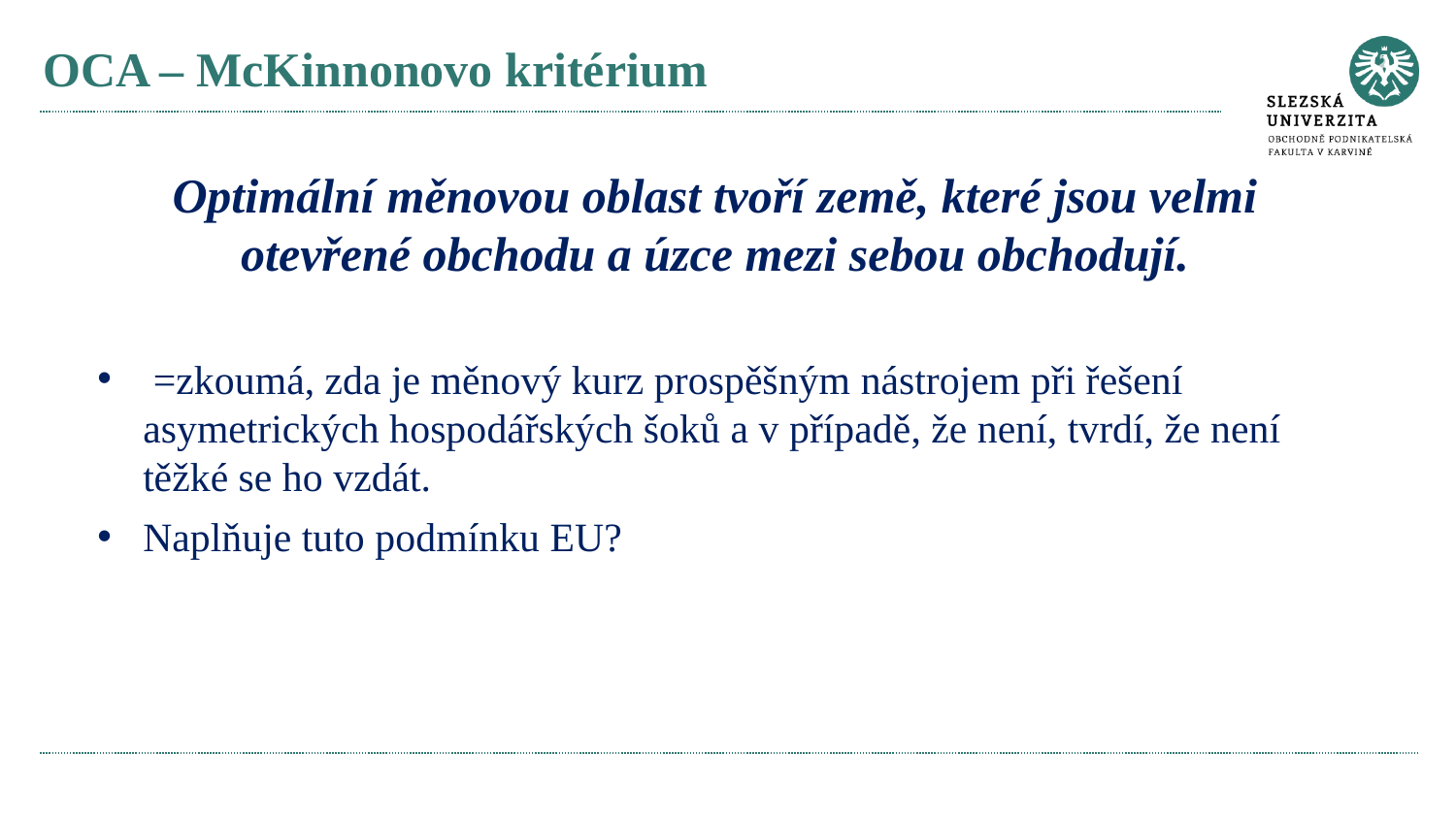

# OCA – McKinnonovo kritérium
Optimální měnovou oblast tvoří země, které jsou velmi otevřené obchodu a úzce mezi sebou obchodují.

 =zkoumá, zda je měnový kurz prospěšným nástrojem při řešení asymetrických hospodářských šoků a v případě, že není, tvrdí, že není těžké se ho vzdát.
Naplňuje tuto podmínku EU?